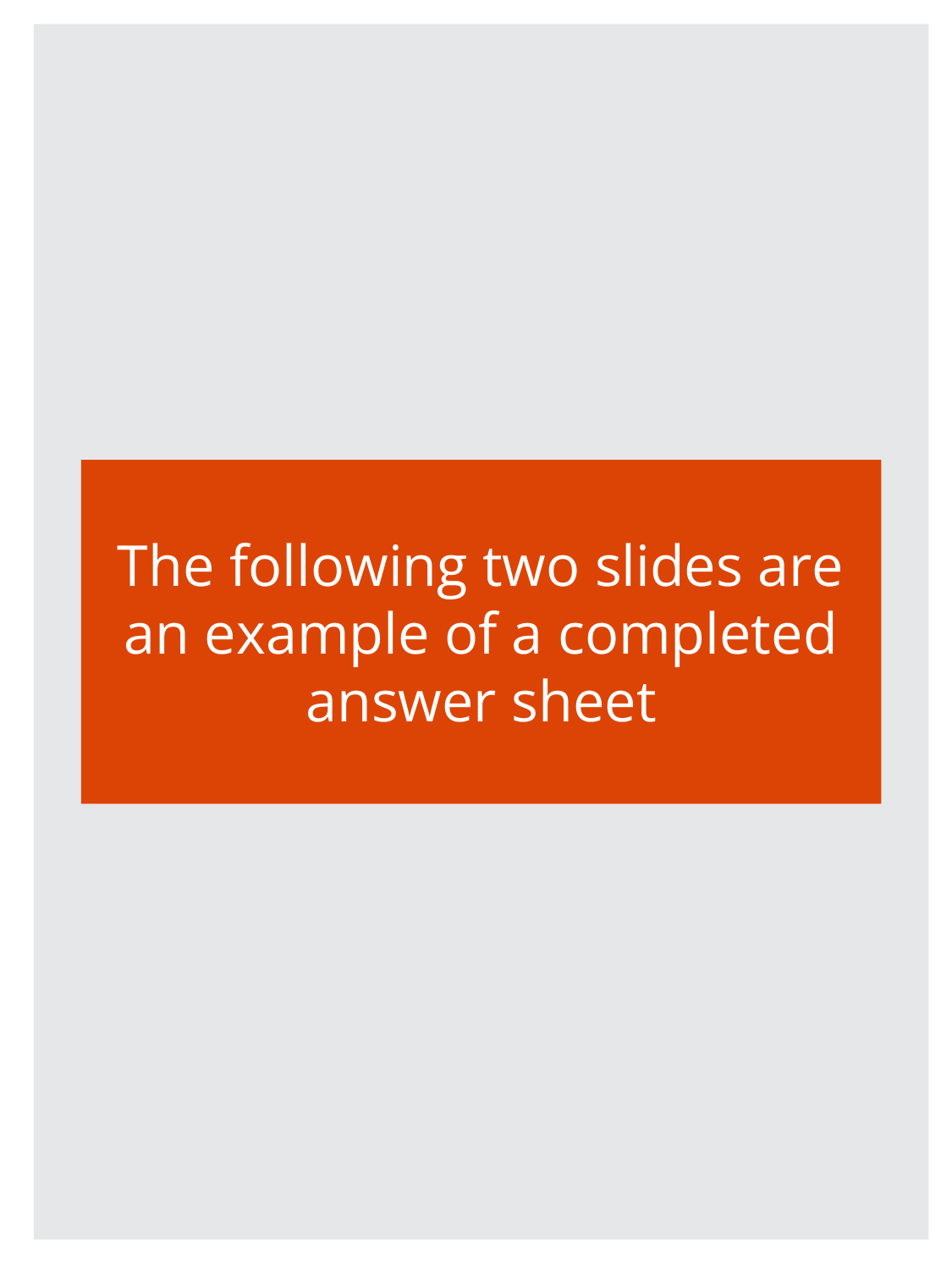

The following two slides are an example of a completed answer sheet